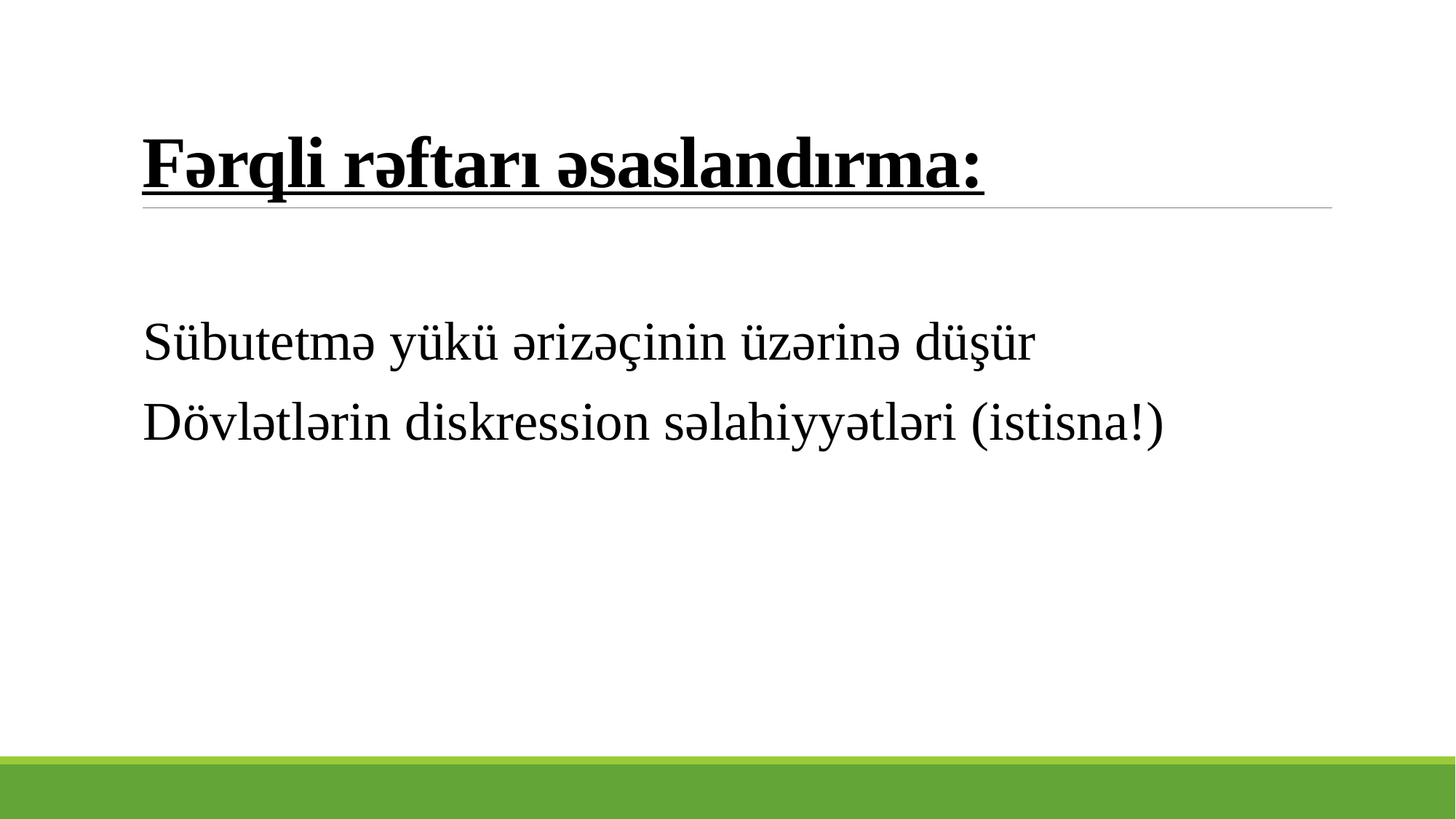

# Fərqli rəftarı əsaslandırma:

Sübutetmə yükü ərizəçinin üzərinə düşür
Dövlətlərin diskression səlahiyyətləri (istisna!)